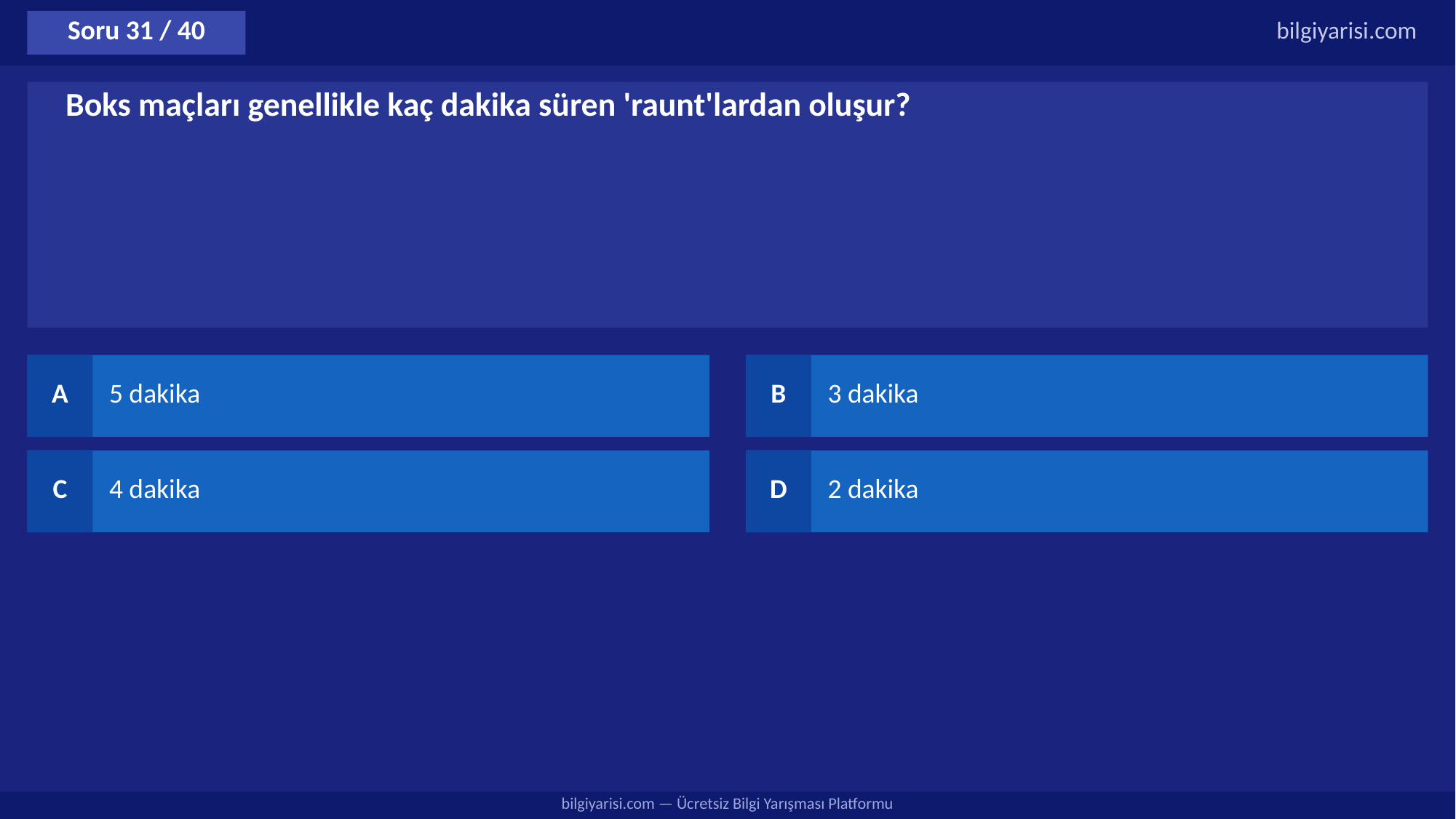

Soru 31 / 40
bilgiyarisi.com

Boks maçları genellikle kaç dakika süren 'raunt'lardan oluşur?

A
5 dakika

B
3 dakika

C
4 dakika

D
2 dakika
bilgiyarisi.com — Ücretsiz Bilgi Yarışması Platformu